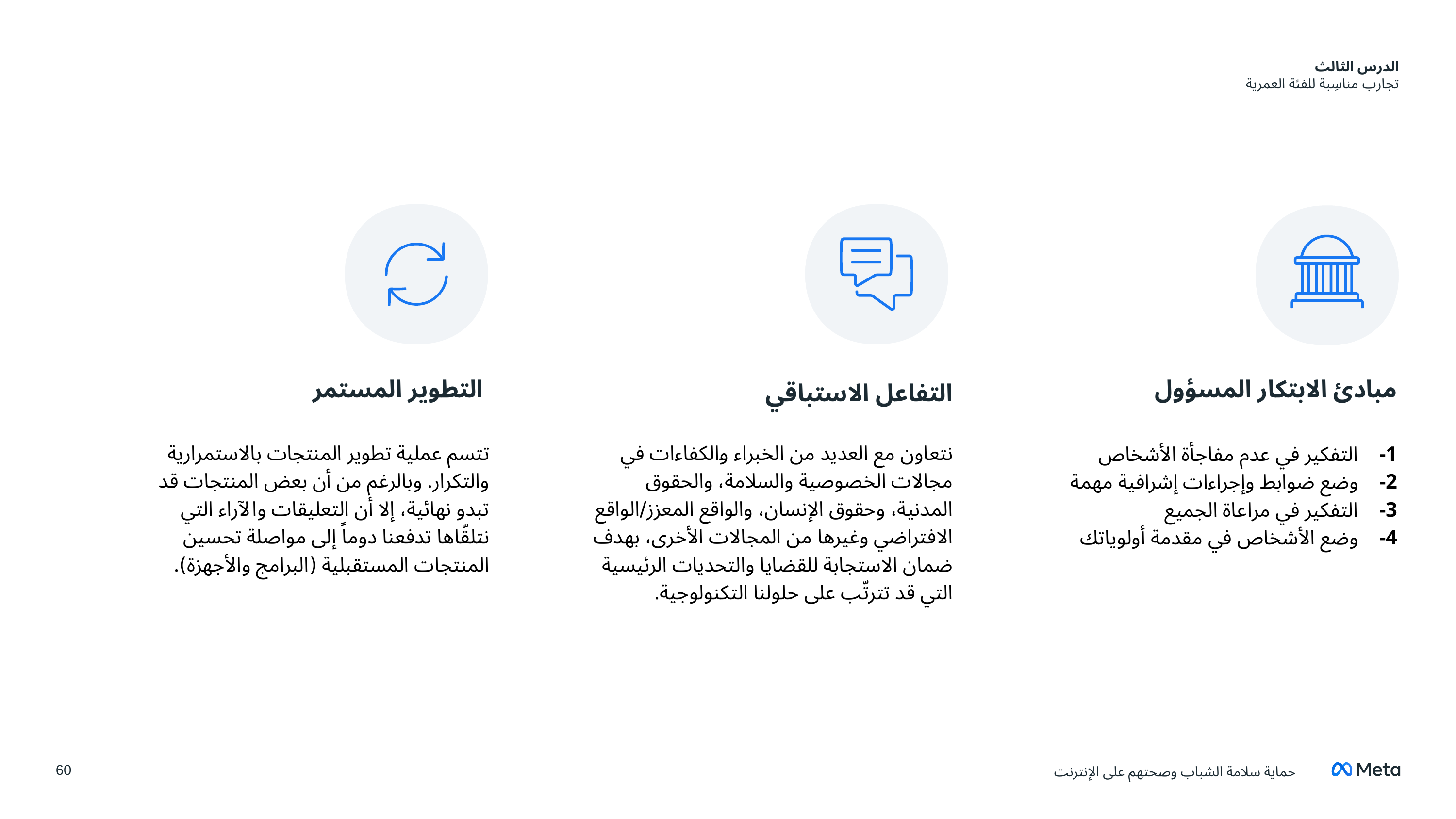

الدرس الثالث
تجارب مناسِبة للفئة العمرية

التطوير المستمر
# مبادئ الابتكار المسؤول
التفاعل الاستباقي
تتسم عملية تطوير المنتجات بالاستمرارية والتكرار. وبالرغم من أن بعض المنتجات قد تبدو نهائية، إلا أن التعليقات والآراء التي نتلقّاها تدفعنا دوماً إلى مواصلة تحسين المنتجات المستقبلية (البرامج والأجهزة).
نتعاون مع العديد من الخبراء والكفاءات في مجالات الخصوصية والسلامة، والحقوق المدنية، وحقوق الإنسان، والواقع المعزز/الواقع الافتراضي وغيرها من المجالات الأخرى، بهدف ضمان الاستجابة للقضايا والتحديات الرئيسية التي قد تترتّب على حلولنا التكنولوجية.
1-    التفكير في عدم مفاجأة الأشخاص
2-    وضع ضوابط وإجراءات إشرافية مهمة
3-    التفكير في مراعاة الجميع
4-    وضع الأشخاص في مقدمة أولوياتك

60